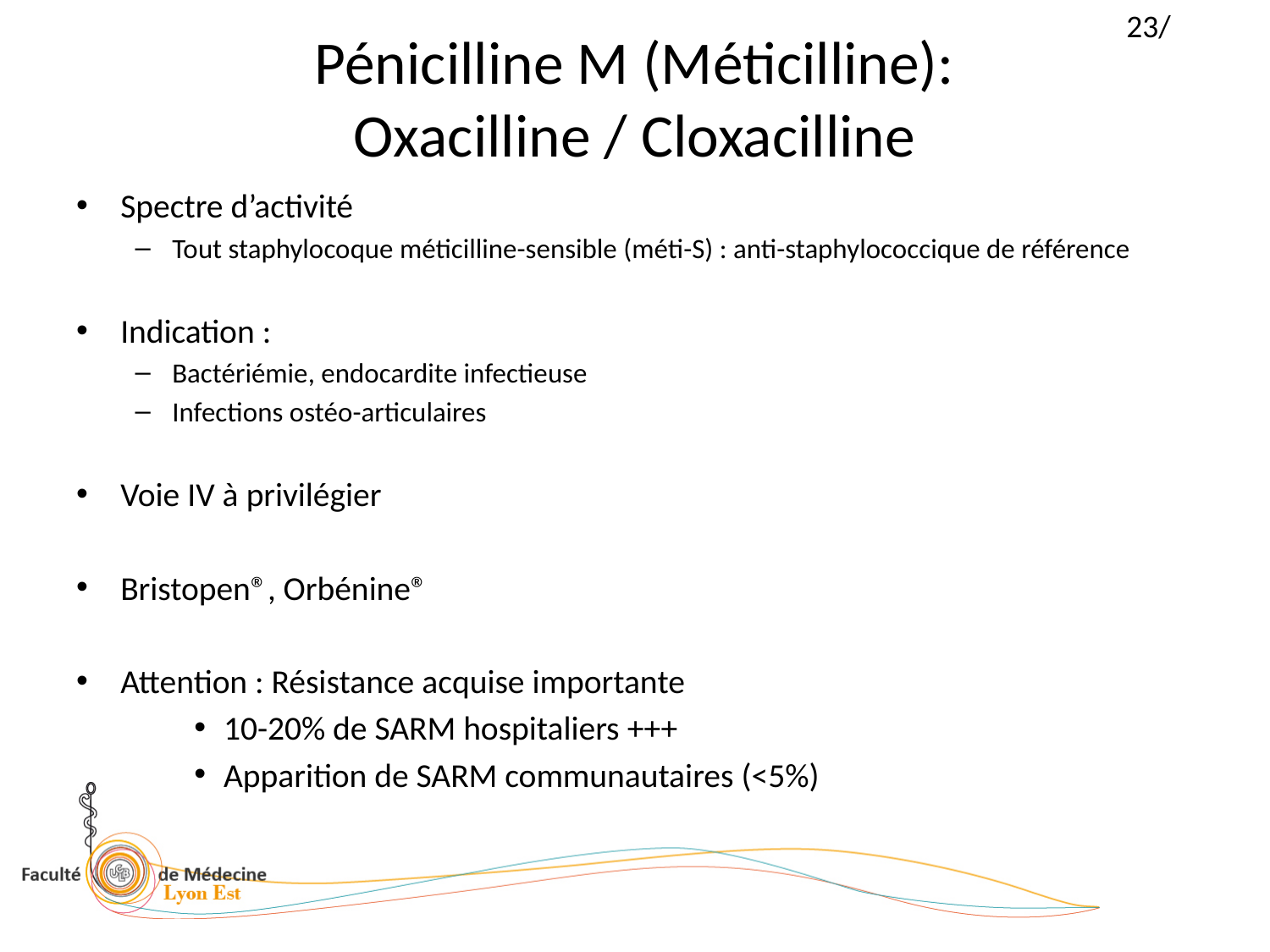

# Pénicilline M (Méticilline): Oxacilline / Cloxacilline
Spectre d’activité
Tout staphylocoque méticilline-sensible (méti-S) : anti-staphylococcique de référence

Indication :
Bactériémie, endocardite infectieuse
Infections ostéo-articulaires

Voie IV à privilégier

Bristopen®, Orbénine®

Attention : Résistance acquise importante
10-20% de SARM hospitaliers +++
Apparition de SARM communautaires (<5%)